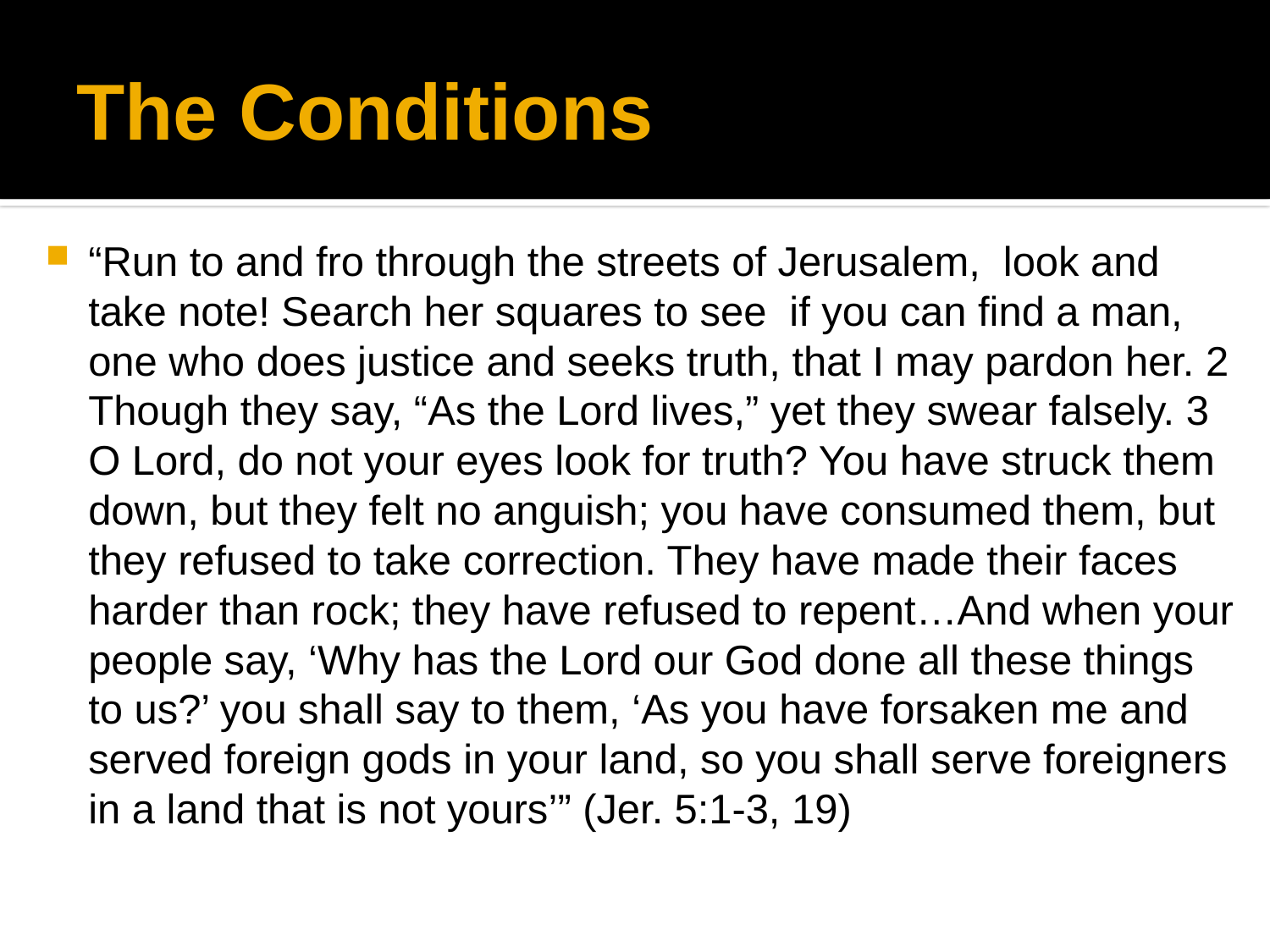

# The Conditions
“Run to and fro through the streets of Jerusalem,  look and take note! Search her squares to see  if you can find a man, one who does justice and seeks truth, that I may pardon her. 2 Though they say, “As the Lord lives,” yet they swear falsely. 3 O Lord, do not your eyes look for truth? You have struck them down, but they felt no anguish; you have consumed them, but they refused to take correction. They have made their faces harder than rock; they have refused to repent…And when your people say, ‘Why has the Lord our God done all these things to us?’ you shall say to them, ‘As you have forsaken me and served foreign gods in your land, so you shall serve foreigners in a land that is not yours’” (Jer. 5:1-3, 19)